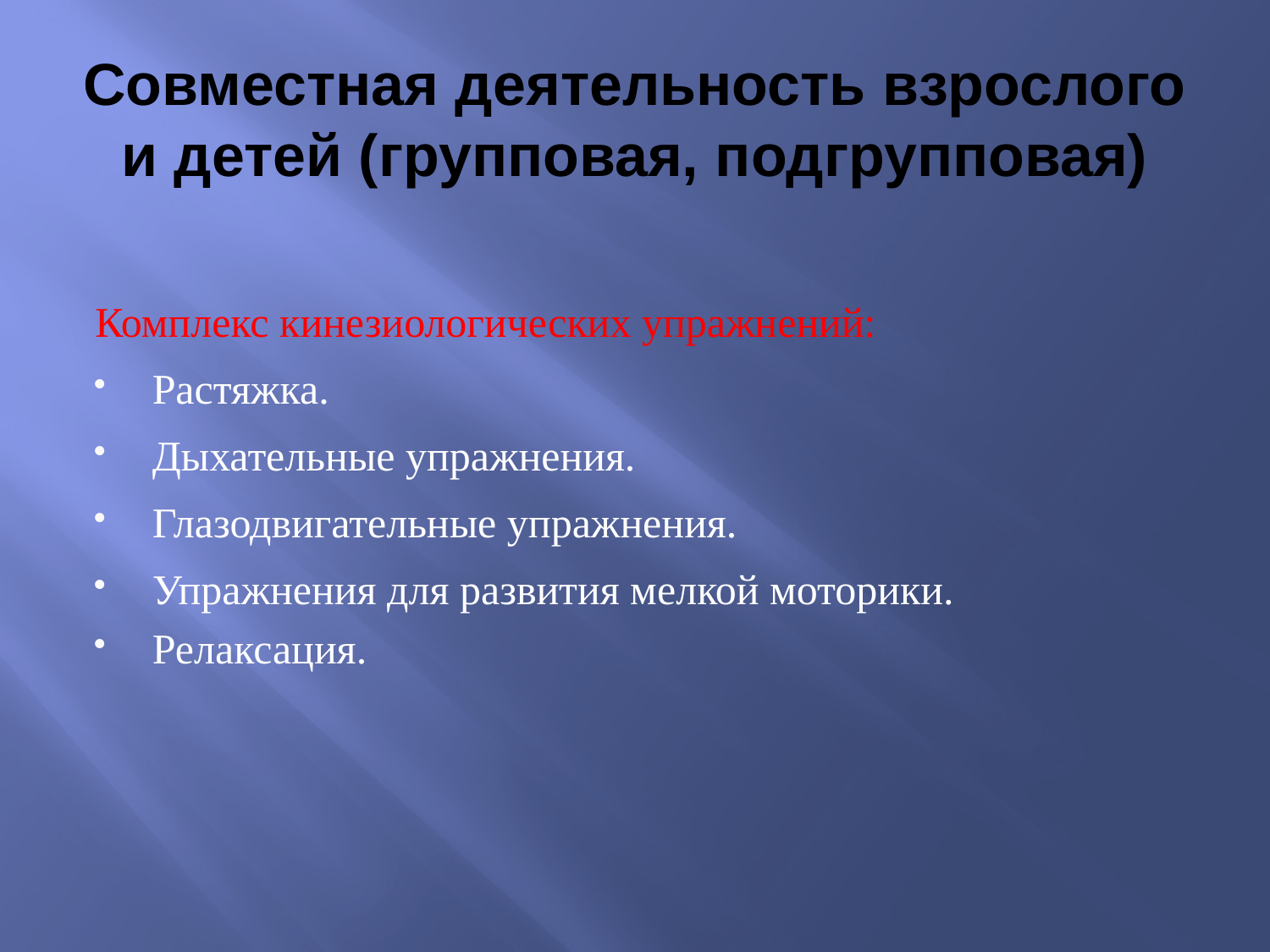

# Совместная деятельность взрослого и детей (групповая, подгрупповая)

Комплекс кинезиологических упражнений:
Растяжка.
Дыхательные упражнения.
Глазодвигательные упражнения.
Упражнения для развития мелкой моторики.
Релаксация.